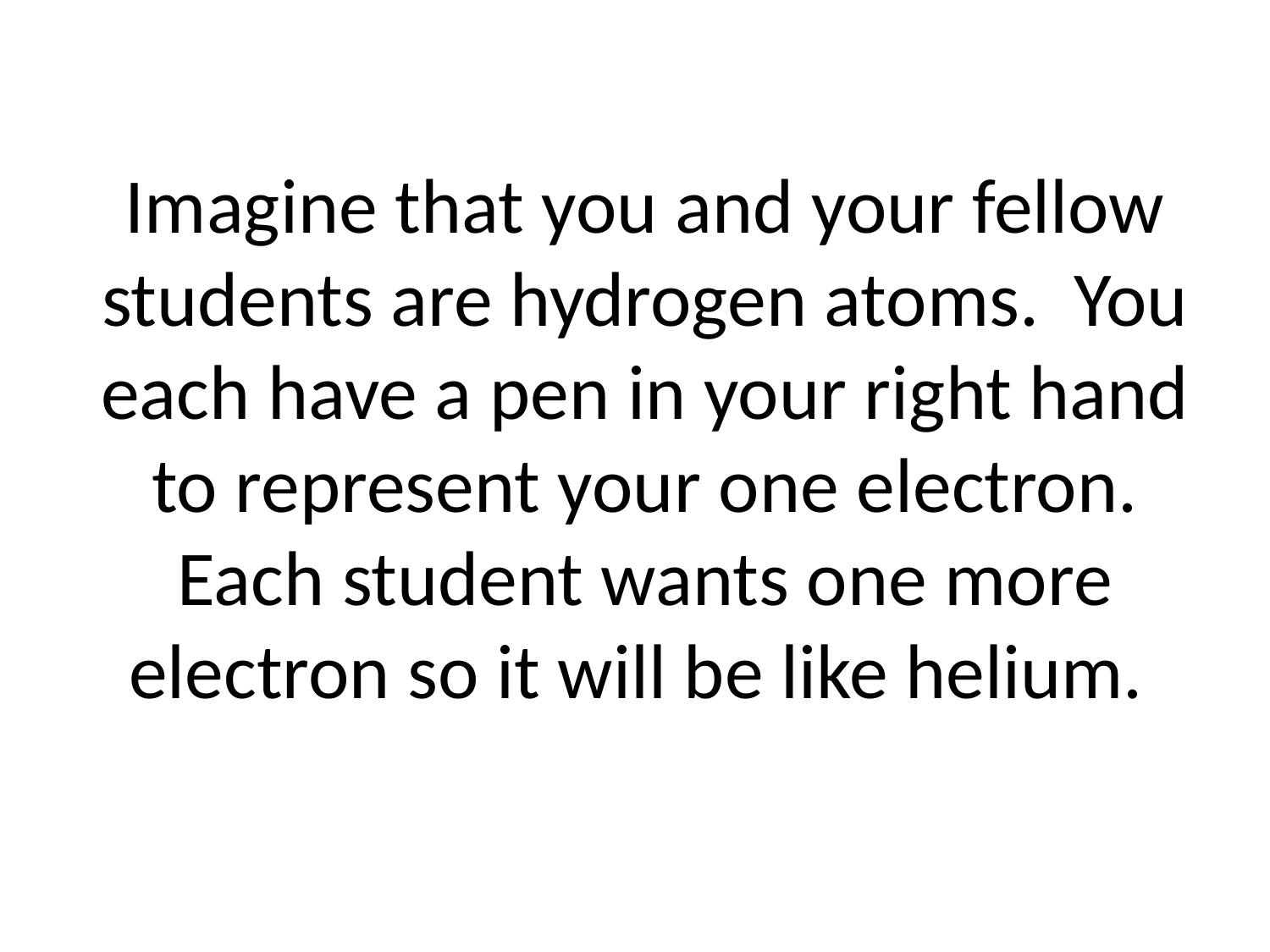

# Imagine that you and your fellow students are hydrogen atoms.  You each have a pen in your right hand to represent your one electron. Each student wants one more electron so it will be like helium.